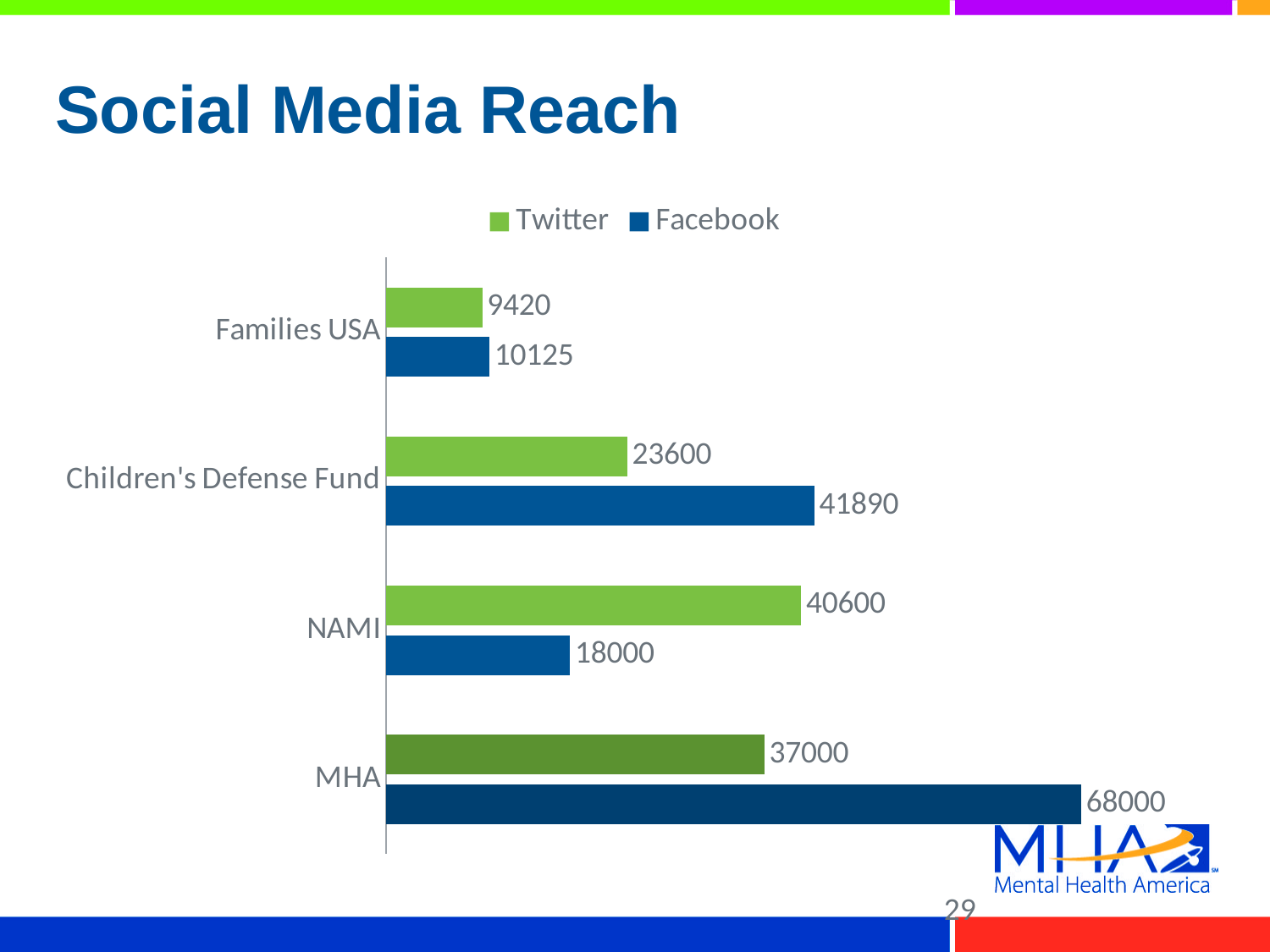

# Social Media Reach

### Chart

| Category | Facebook | Twitter |
|---|---|---|
| MHA | 68000.0 | 37000.0 |
| NAMI | 18000.0 | 40600.0 |
| Children's Defense Fund | 41890.0 | 23600.0 |
| Families USA | 10125.0 | 9420.0 |
29